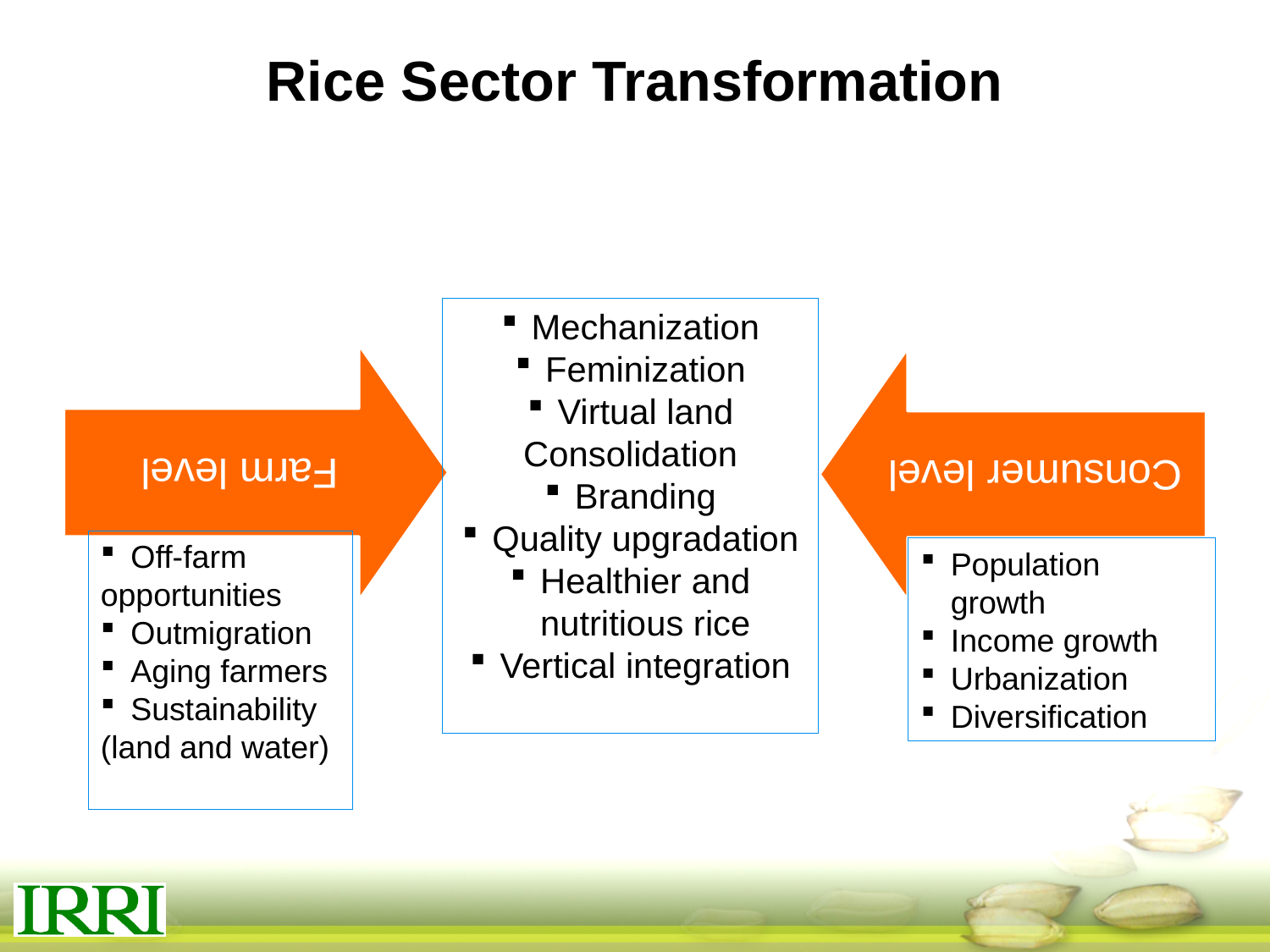

# Rice Sector Transformation
Farm level
Consumer level
Mechanization
Feminization
Virtual land
Consolidation
Branding
Quality upgradation
Healthier and nutritious rice
Vertical integration

Off-farm
opportunities
Outmigration
Aging farmers
Sustainability
(land and water)

Population growth
Income growth
Urbanization
Diversification